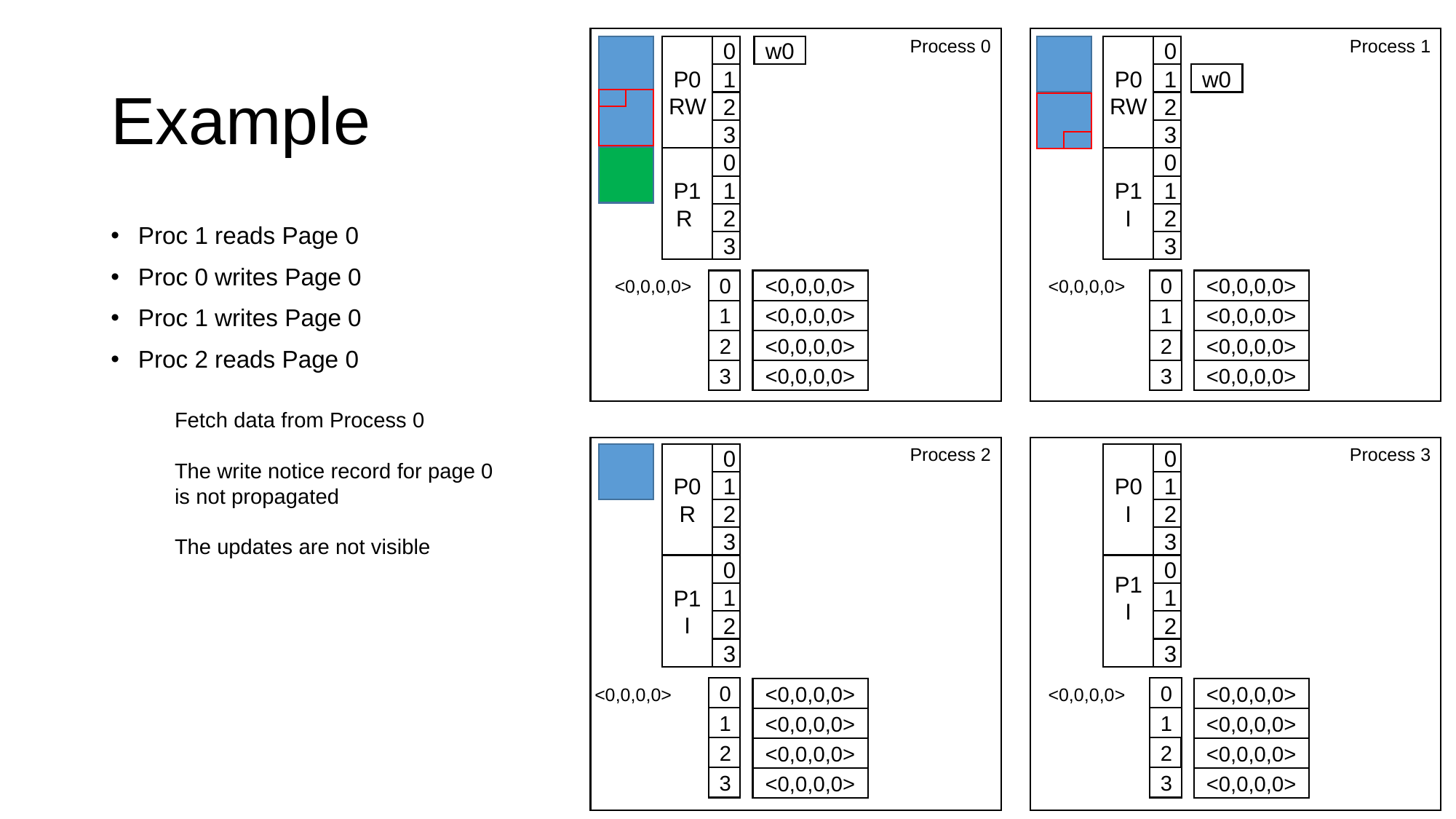

Process 0
Process 1

P0
RW
0
w0

P0
RW
0
# Example
1
1
w0

2
2

3
3

P1
R
0
P1
I
0
1
1
2
2
Proc 1 reads Page 0
Proc 0 writes Page 0
Proc 1 writes Page 0
Proc 2 reads Page 0

3
3
<0,0,0,0>
<0,0,0,0>
0
<0,0,0,0>
0
<0,0,0,0>
1
1
<0,0,0,0>
<0,0,0,0>
2
<0,0,0,0>
2
<0,0,0,0>
<0,0,0,0>
<0,0,0,0>
3
3
Fetch data from Process 0

The write notice record for page 0
is not propagated

The updates are not visible

Process 2

Process 3

P0
R
0
P0
I
0
1
1
2
2
3
3
P1
I
0
P1
I

0
1
1
2
2
3
3
<0,0,0,0>
0
<0,0,0,0>
0
<0,0,0,0>
<0,0,0,0>
1
1
<0,0,0,0>
<0,0,0,0>
2
2
<0,0,0,0>
<0,0,0,0>
3
3
<0,0,0,0>
<0,0,0,0>